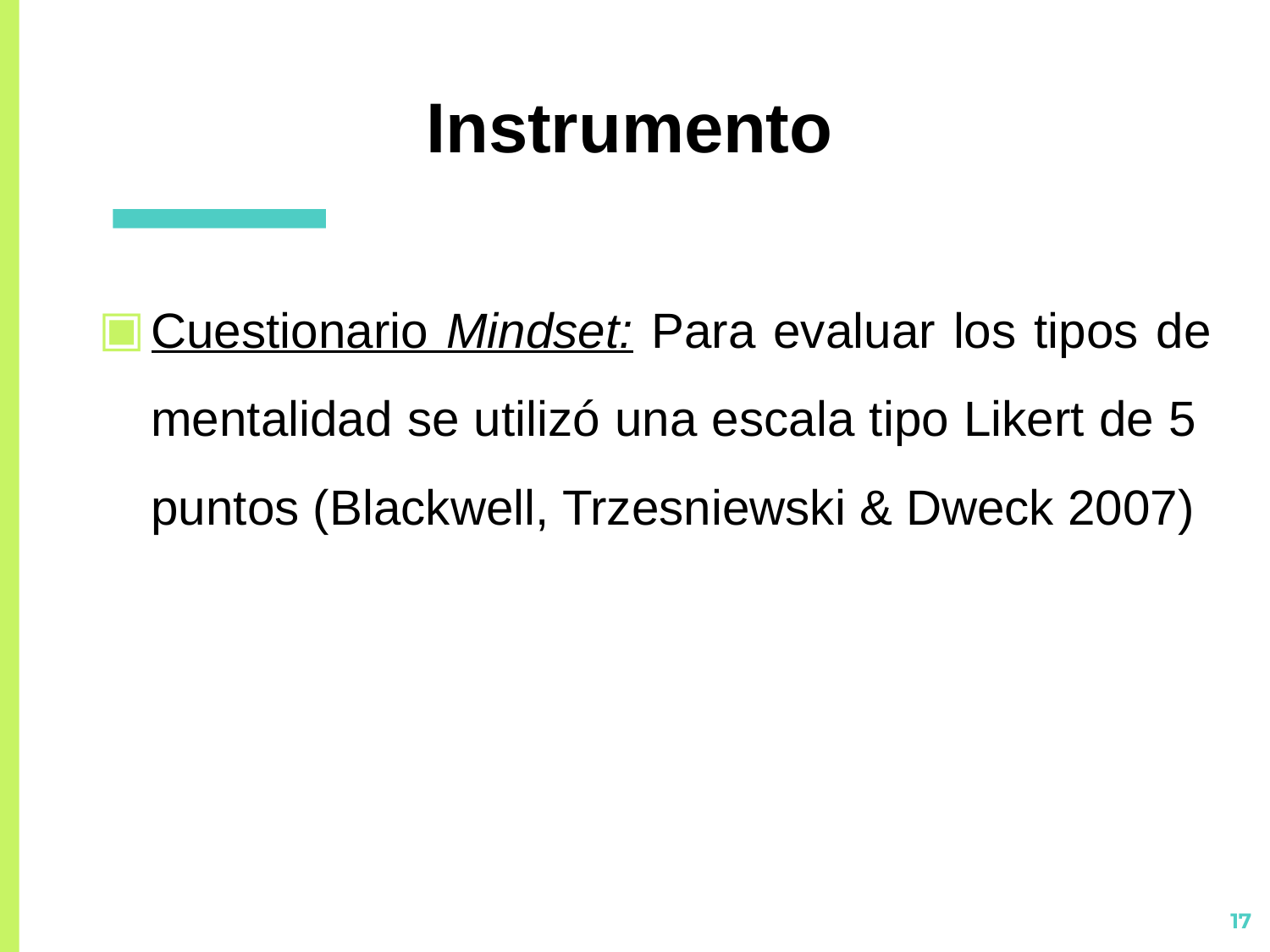

# Instrumento
Cuestionario Mindset: Para evaluar los tipos de mentalidad se utilizó una escala tipo Likert de 5  puntos (Blackwell, Trzesniewski & Dweck 2007)
17